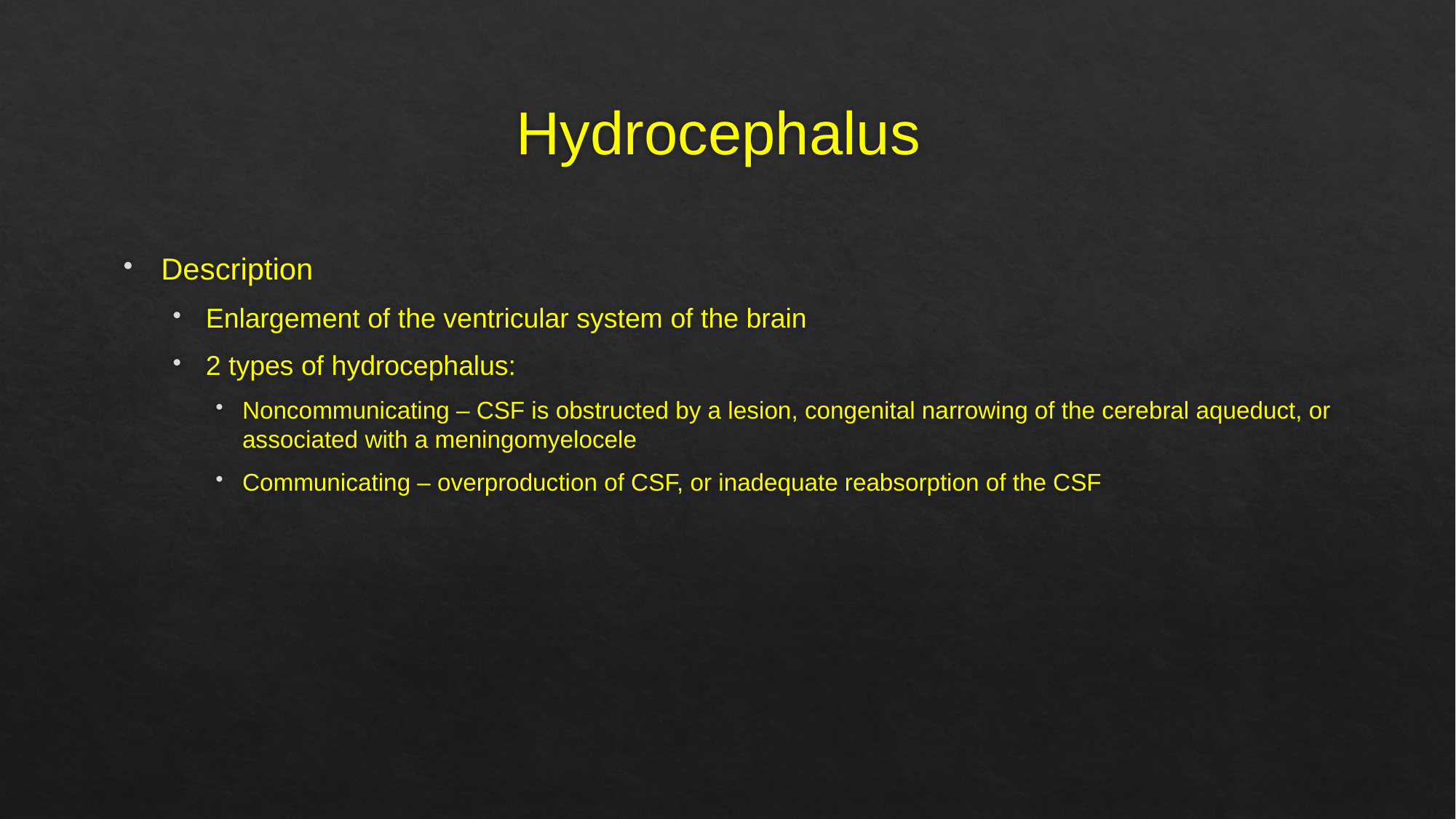

# Hydrocephalus
Description
Enlargement of the ventricular system of the brain
2 types of hydrocephalus:
Noncommunicating – CSF is obstructed by a lesion, congenital narrowing of the cerebral aqueduct, or associated with a meningomyelocele
Communicating – overproduction of CSF, or inadequate reabsorption of the CSF